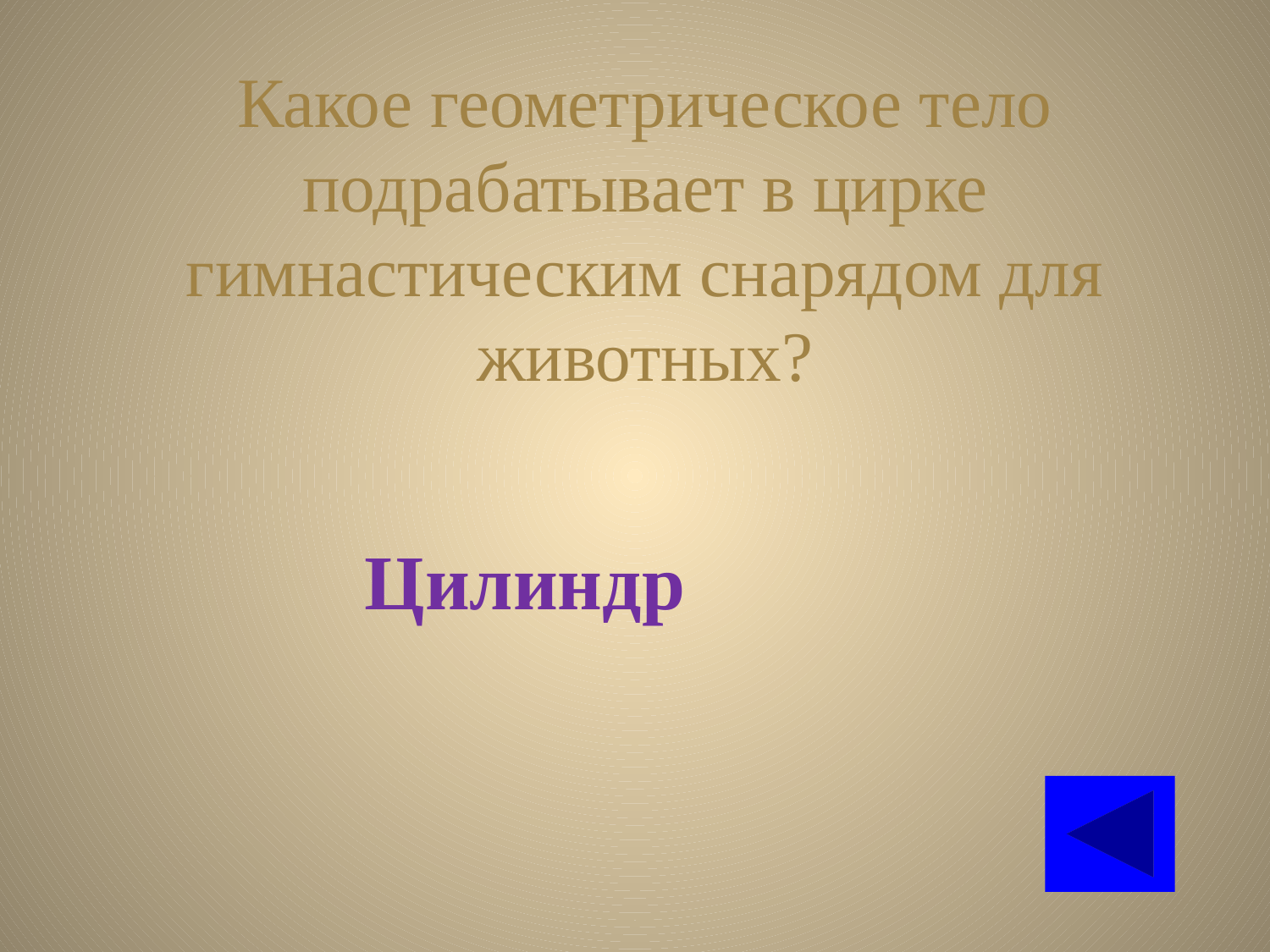

# Какое геометрическое тело подрабатывает в цирке гимнастическим снарядом для животных?
Цилиндр